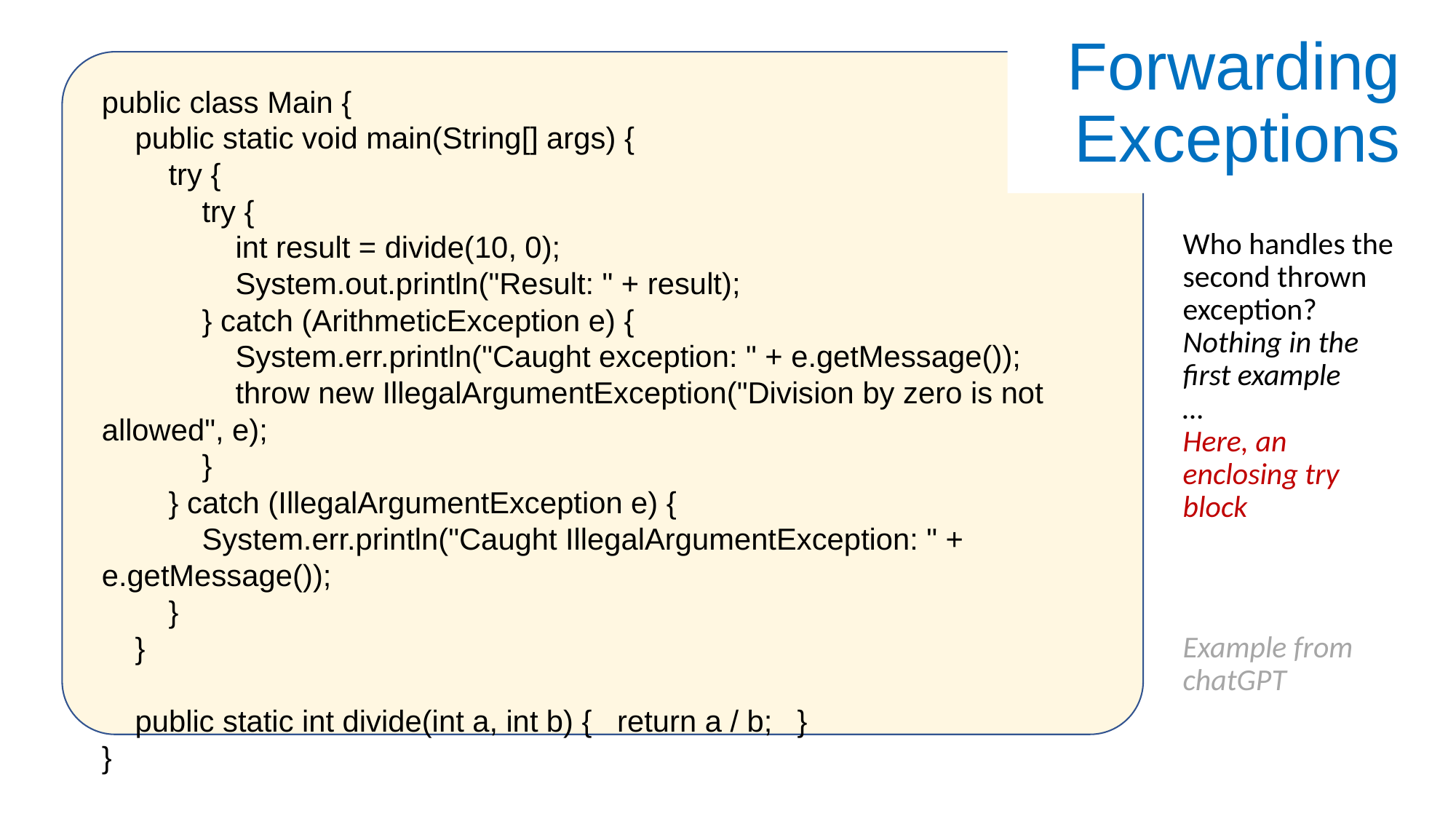

# Forwarding Exceptions

public class Main {
    public static void main(String[] args) {
        try {
            try {
                int result = divide(10, 0);
                System.out.println("Result: " + result);
            } catch (ArithmeticException e) {
                System.err.println("Caught exception: " + e.getMessage());
                throw new IllegalArgumentException("Division by zero is not allowed", e);
            }
        } catch (IllegalArgumentException e) {
            System.err.println("Caught IllegalArgumentException: " + e.getMessage());
        }
    }

    public static int divide(int a, int b) {   return a / b;   }
}
Who handles the second thrown exception?
Nothing in the first example
…
Here, an enclosing try block
Example from chatGPT